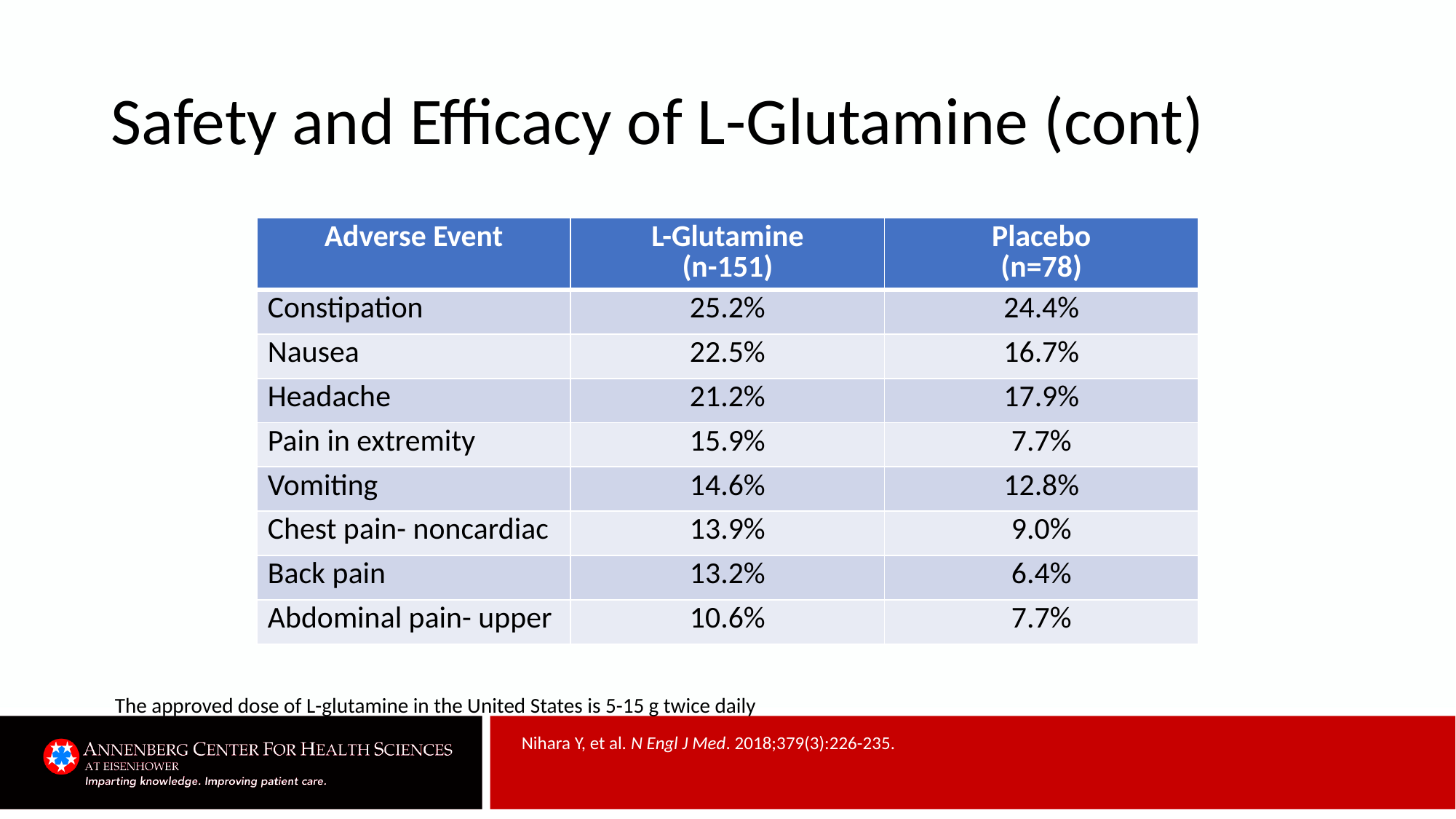

# Safety and Efficacy of L-Glutamine (cont)
| Adverse Event | L-Glutamine (n-151) | Placebo (n=78) |
| --- | --- | --- |
| Constipation | 25.2% | 24.4% |
| Nausea | 22.5% | 16.7% |
| Headache | 21.2% | 17.9% |
| Pain in extremity | 15.9% | 7.7% |
| Vomiting | 14.6% | 12.8% |
| Chest pain- noncardiac | 13.9% | 9.0% |
| Back pain | 13.2% | 6.4% |
| Abdominal pain- upper | 10.6% | 7.7% |
The approved dose of L-glutamine in the United States is 5-15 g twice daily
Nihara Y, et al. N Engl J Med. 2018;379(3):226-235.